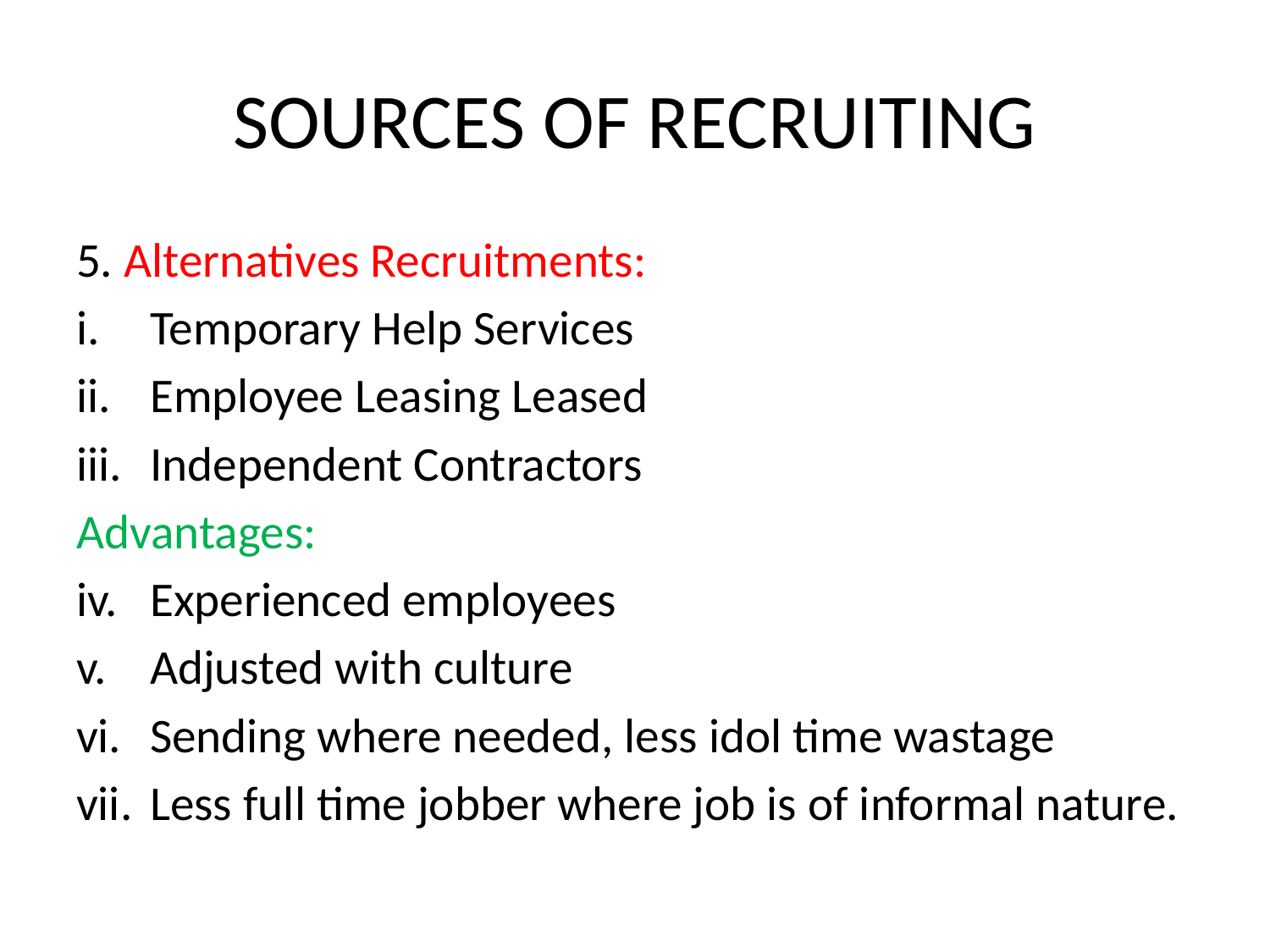

# SOURCES OF RECRUITING
5. Alternatives Recruitments:
Temporary Help Services
Employee Leasing Leased
Independent Contractors
Advantages:
Experienced employees
Adjusted with culture
Sending where needed, less idol time wastage
Less full time jobber where job is of informal nature.